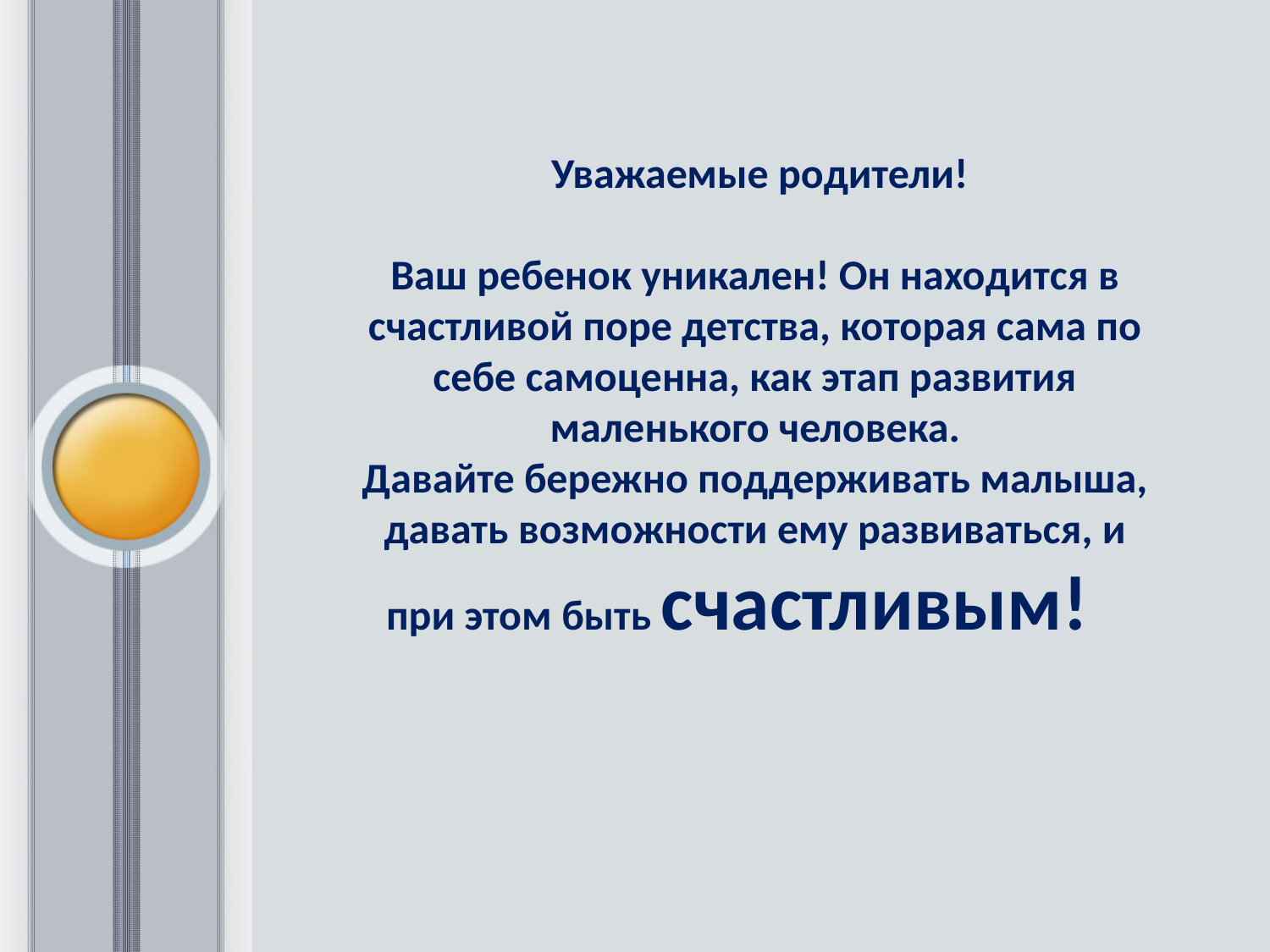

#

 Уважаемые родители!

Ваш ребенок уникален! Он находится в счастливой поре детства, которая сама по себе самоценна, как этап развития маленького человека.
Давайте бережно поддерживать малыша, давать возможности ему развиваться, и при этом быть счастливым!